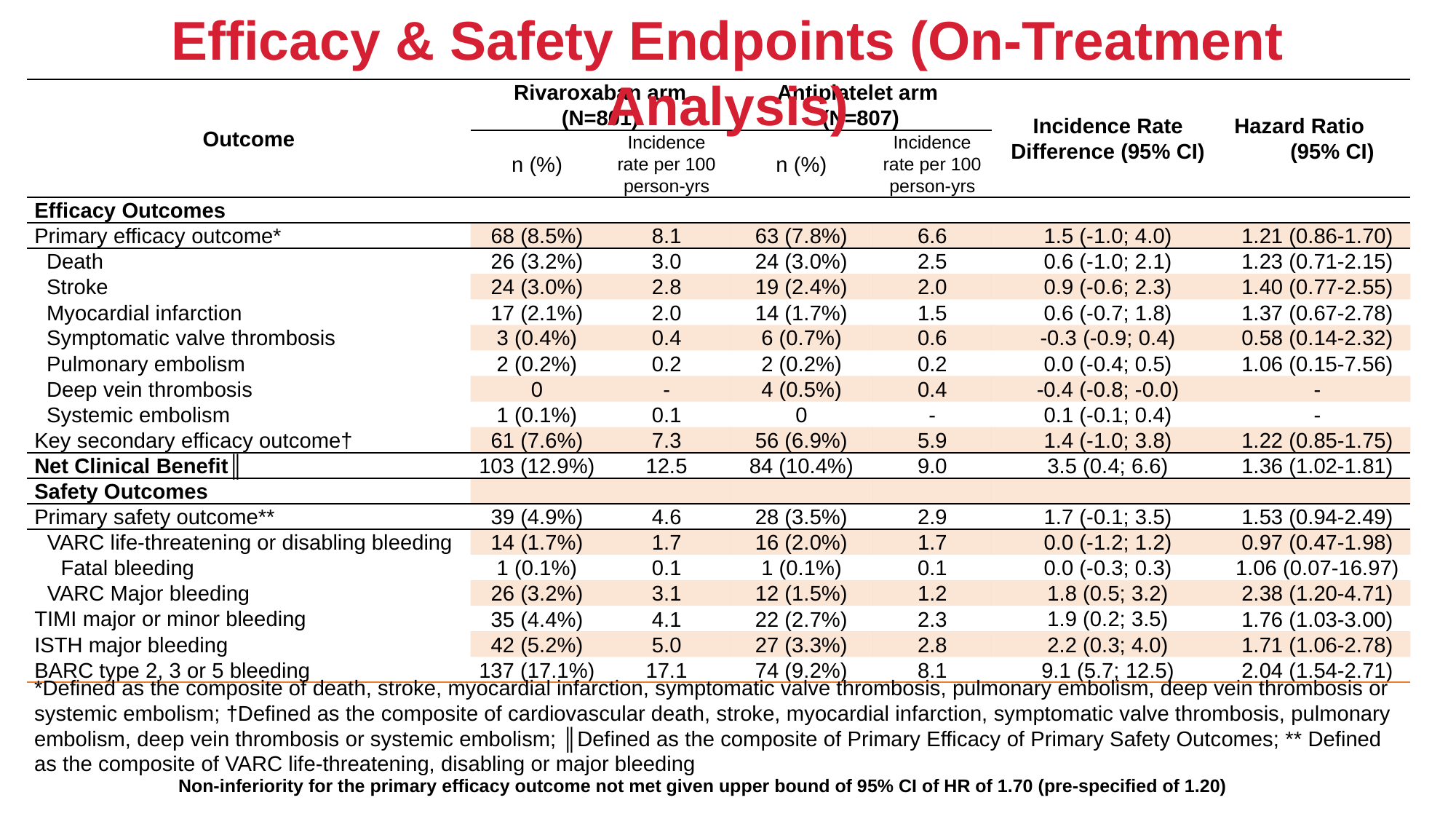

Efficacy & Safety Endpoints (On-Treatment Analysis)
| Outcome | Rivaroxaban arm (N=801) |  | Antiplatelet arm (N=807) |  | Incidence Rate Difference (95% CI) | Hazard Ratio (95% CI) |
| --- | --- | --- | --- | --- | --- | --- |
|  | n (%) | Incidence rate per 100 person-yrs | n (%) | Incidence rate per 100 person-yrs |  |  |
| Efficacy Outcomes |  |  |  |  |  |  |
| Primary efficacy outcome\* | 68 (8.5%) | 8.1 | 63 (7.8%) | 6.6 | 1.5 (-1.0; 4.0) | 1.21 (0.86-1.70) |
| Death | 26 (3.2%) | 3.0 | 24 (3.0%) | 2.5 | 0.6 (-1.0; 2.1) | 1.23 (0.71-2.15) |
| Stroke | 24 (3.0%) | 2.8 | 19 (2.4%) | 2.0 | 0.9 (-0.6; 2.3) | 1.40 (0.77-2.55) |
| Myocardial infarction | 17 (2.1%) | 2.0 | 14 (1.7%) | 1.5 | 0.6 (-0.7; 1.8) | 1.37 (0.67-2.78) |
| Symptomatic valve thrombosis | 3 (0.4%) | 0.4 | 6 (0.7%) | 0.6 | -0.3 (-0.9; 0.4) | 0.58 (0.14-2.32) |
| Pulmonary embolism | 2 (0.2%) | 0.2 | 2 (0.2%) | 0.2 | 0.0 (-0.4; 0.5) | 1.06 (0.15-7.56) |
| Deep vein thrombosis | 0 | - | 4 (0.5%) | 0.4 | -0.4 (-0.8; -0.0) | - |
| Systemic embolism | 1 (0.1%) | 0.1 | 0 | - | 0.1 (-0.1; 0.4) | - |
| Key secondary efficacy outcome† | 61 (7.6%) | 7.3 | 56 (6.9%) | 5.9 | 1.4 (-1.0; 3.8) | 1.22 (0.85-1.75) |
| Net Clinical Benefit║ | 103 (12.9%) | 12.5 | 84 (10.4%) | 9.0 | 3.5 (0.4; 6.6) | 1.36 (1.02-1.81) |
| Safety Outcomes |  |  |  |  |  |  |
| Primary safety outcome\*\* | 39 (4.9%) | 4.6 | 28 (3.5%) | 2.9 | 1.7 (-0.1; 3.5) | 1.53 (0.94-2.49) |
| VARC life-threatening or disabling bleeding | 14 (1.7%) | 1.7 | 16 (2.0%) | 1.7 | 0.0 (-1.2; 1.2) | 0.97 (0.47-1.98) |
| Fatal bleeding | 1 (0.1%) | 0.1 | 1 (0.1%) | 0.1 | 0.0 (-0.3; 0.3) | 1.06 (0.07-16.97) |
| VARC Major bleeding | 26 (3.2%) | 3.1 | 12 (1.5%) | 1.2 | 1.8 (0.5; 3.2) | 2.38 (1.20-4.71) |
| TIMI major or minor bleeding | 35 (4.4%) | 4.1 | 22 (2.7%) | 2.3 | 1.9 (0.2; 3.5) | 1.76 (1.03-3.00) |
| ISTH major bleeding | 42 (5.2%) | 5.0 | 27 (3.3%) | 2.8 | 2.2 (0.3; 4.0) | 1.71 (1.06-2.78) |
| BARC type 2, 3 or 5 bleeding | 137 (17.1%) | 17.1 | 74 (9.2%) | 8.1 | 9.1 (5.7; 12.5) | 2.04 (1.54-2.71) |
*Defined as the composite of death, stroke, myocardial infarction, symptomatic valve thrombosis, pulmonary embolism, deep vein thrombosis or systemic embolism; †Defined as the composite of cardiovascular death, stroke, myocardial infarction, symptomatic valve thrombosis, pulmonary embolism, deep vein thrombosis or systemic embolism; ║Defined as the composite of Primary Efficacy of Primary Safety Outcomes; ** Defined as the composite of VARC life-threatening, disabling or major bleeding
Non-inferiority for the primary efficacy outcome not met given upper bound of 95% CI of HR of 1.70 (pre-specified of 1.20)